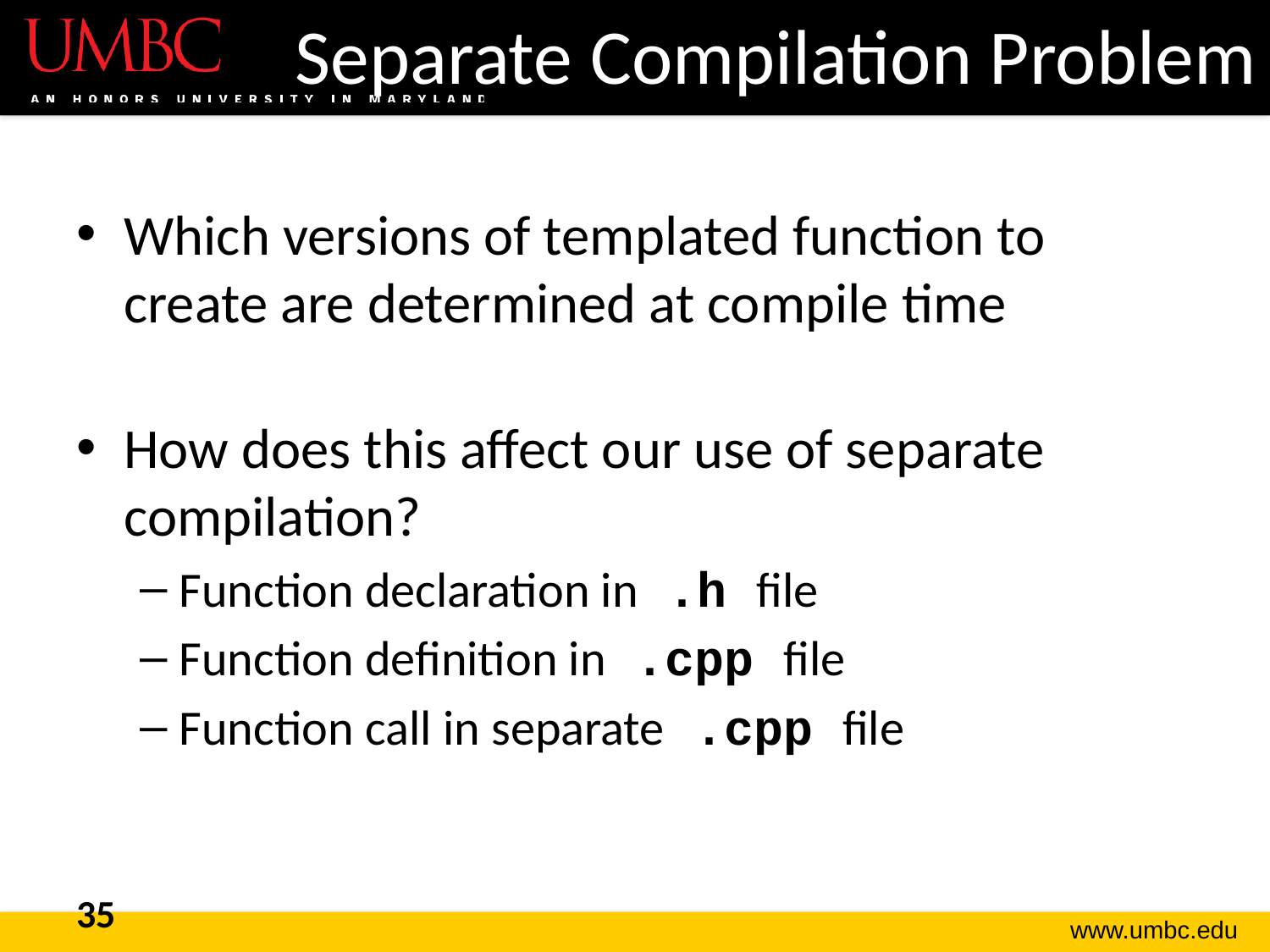

# Separate Compilation Problem
Which versions of templated function to
create are determined at compile time

How does this affect our use of separate compilation?
Function declaration in .h file
Function definition in .cpp file
Function call in separate .cpp file

35